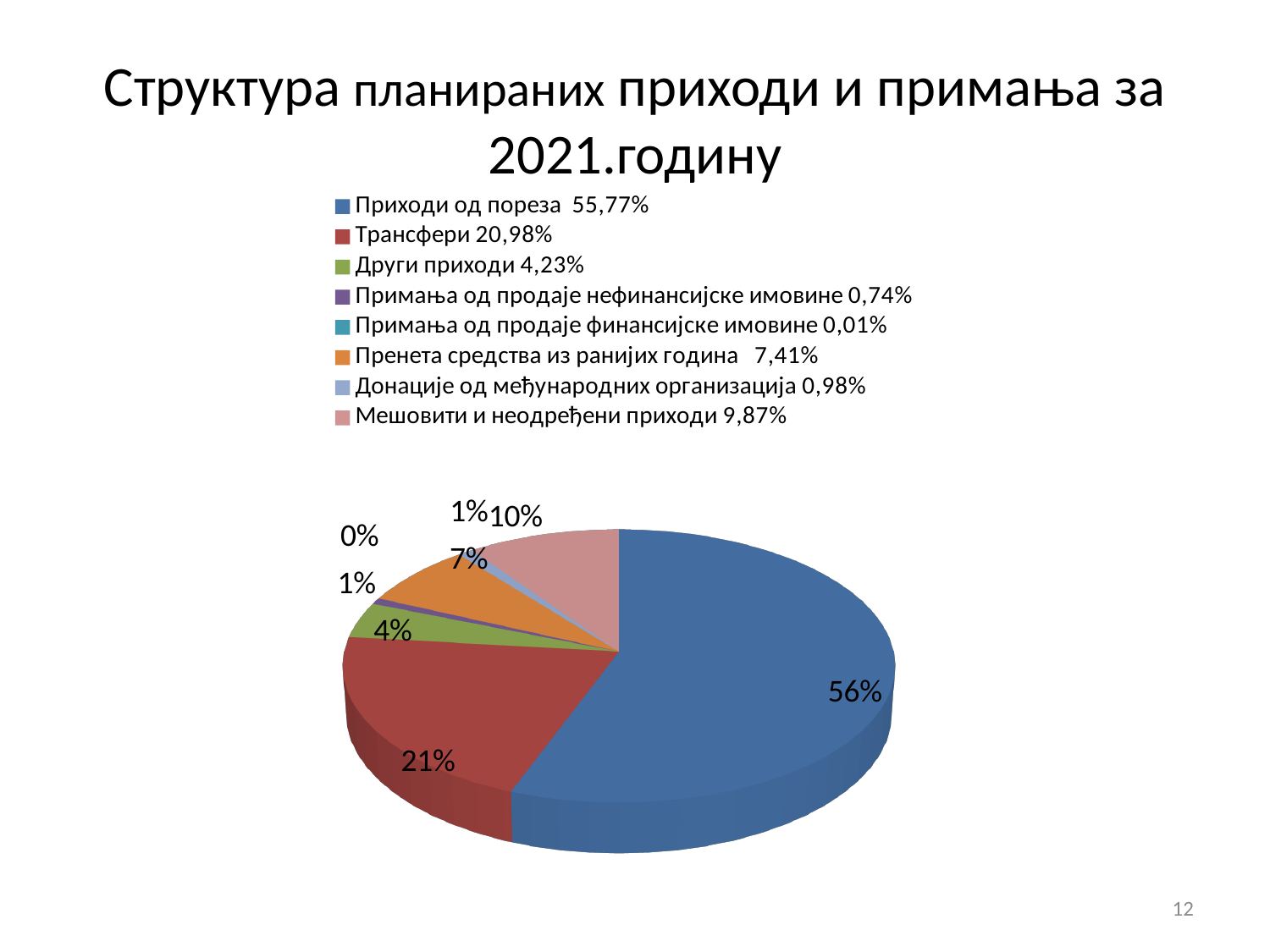

# Структура планираних приходи и примања за 2021.годину

[unsupported chart]

12